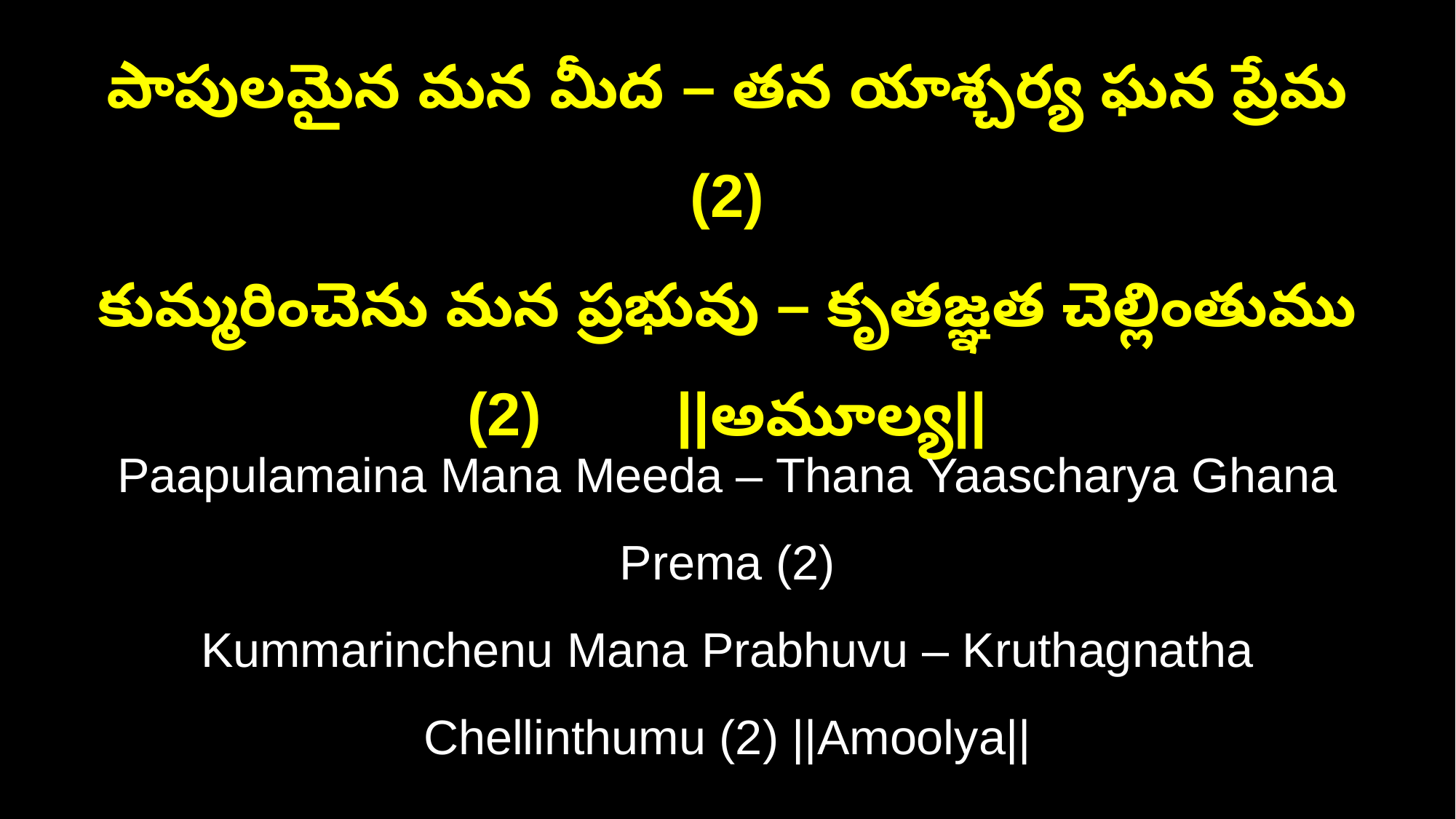

పాపులమైన మన మీద – తన యాశ్చర్య ఘన ప్రేమ (2)
కుమ్మరించెను మన ప్రభువు – కృతజ్ఞత చెల్లింతుము (2)        ||అమూల్య||
Paapulamaina Mana Meeda – Thana Yaascharya Ghana Prema (2)
Kummarinchenu Mana Prabhuvu – Kruthagnatha Chellinthumu (2) ||Amoolya||